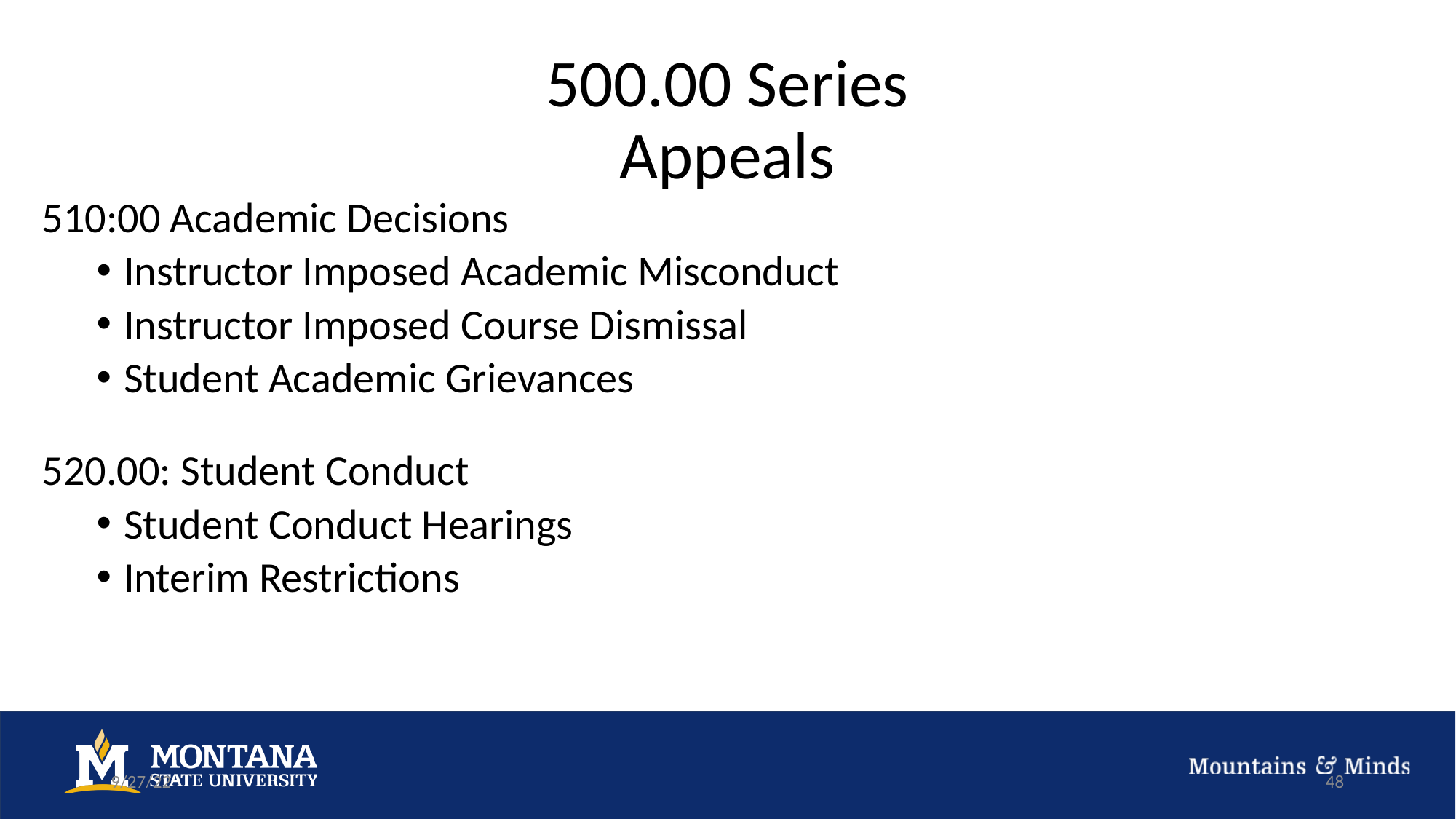

# 500.00 Series Appeals
510:00 Academic Decisions
Instructor Imposed Academic Misconduct
Instructor Imposed Course Dismissal
Student Academic Grievances

520.00: Student Conduct
Student Conduct Hearings
Interim Restrictions

9/27/22
48